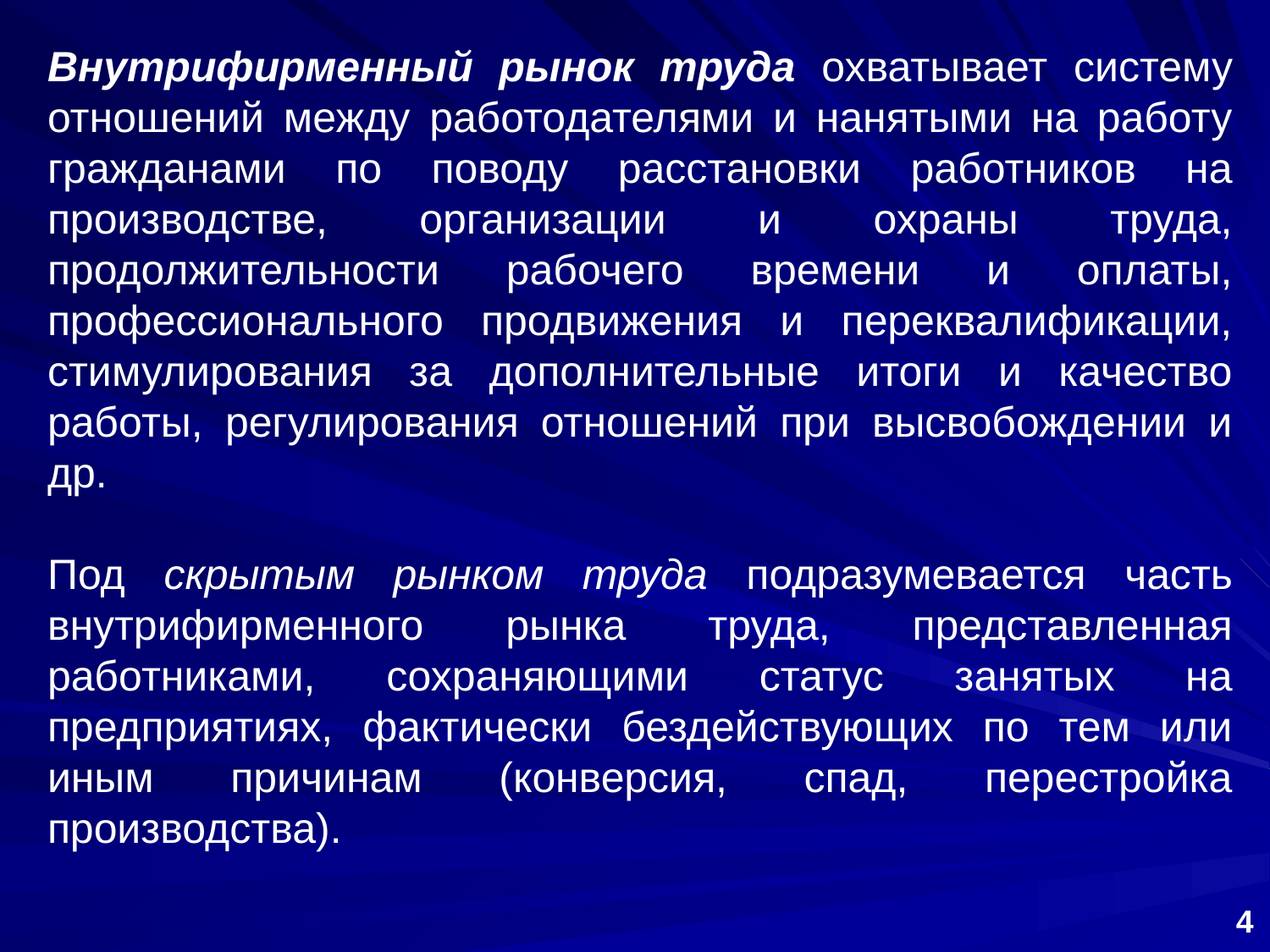

Внутрифирменный рынок труда охватывает систему отношений между работодателями и нанятыми на работу гражданами по поводу расстановки работников на производстве, организации и охраны труда, продолжительности рабочего времени и оплаты, профессионального продвижения и переквалификации, стимулирования за дополнительные итоги и качество работы, регулирования отношений при высвобождении и др.

Под скрытым рынком труда подразумевается часть внутрифирменного рынка труда, представленная работниками, сохраняющими статус занятых на предприятиях, фактически бездействующих по тем или иным причинам (конверсия, спад, перестройка производства).
4